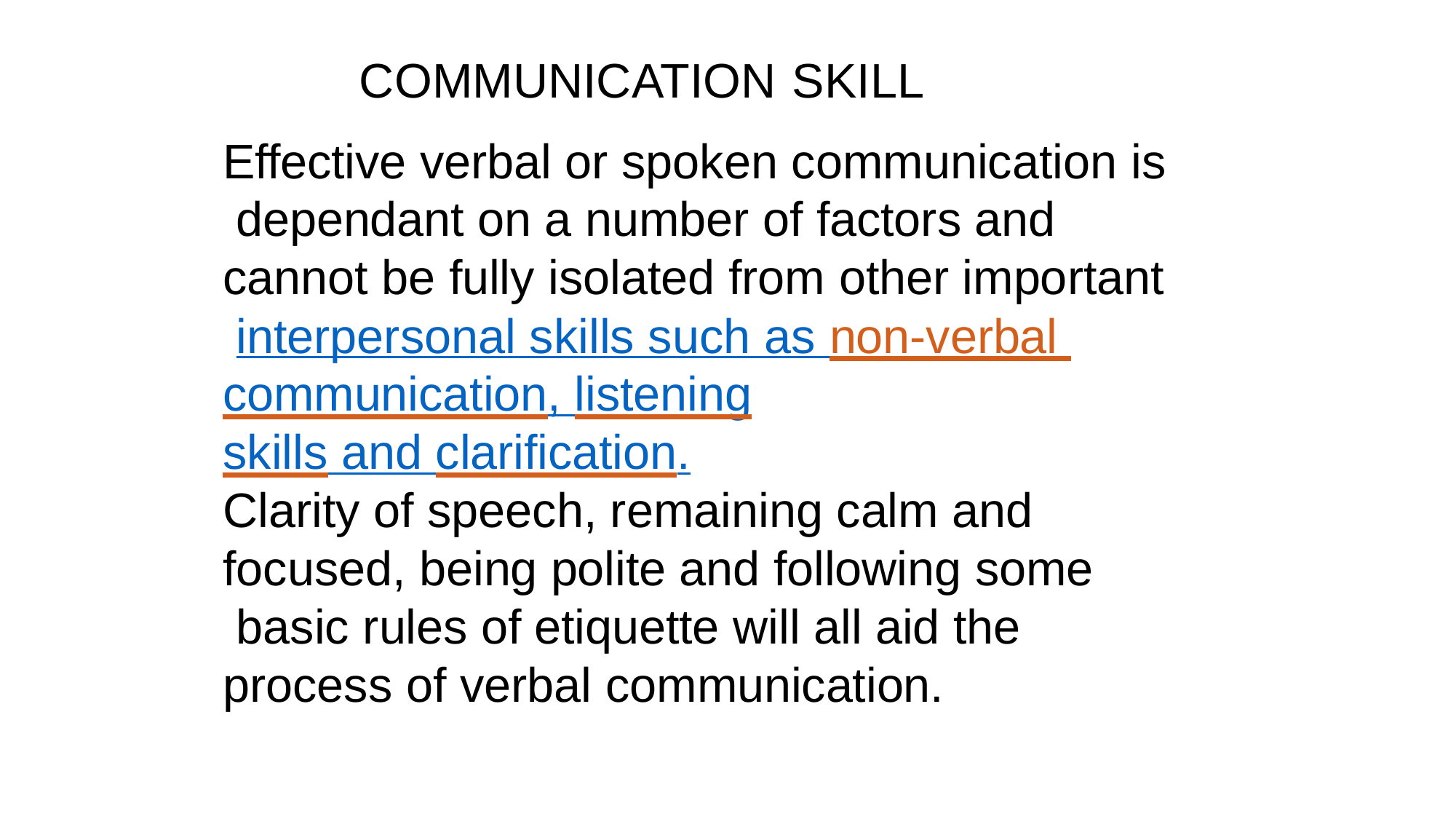

# COMMUNICATION SKILL
Effective verbal or spoken communication is  dependant on a number of factors and  cannot be fully isolated from other important  interpersonal skills such as non-verbal  communication, listening
skills and clarification.
Clarity of speech, remaining calm and  focused, being polite and following some  basic rules of etiquette will all aid the  process of verbal communication.